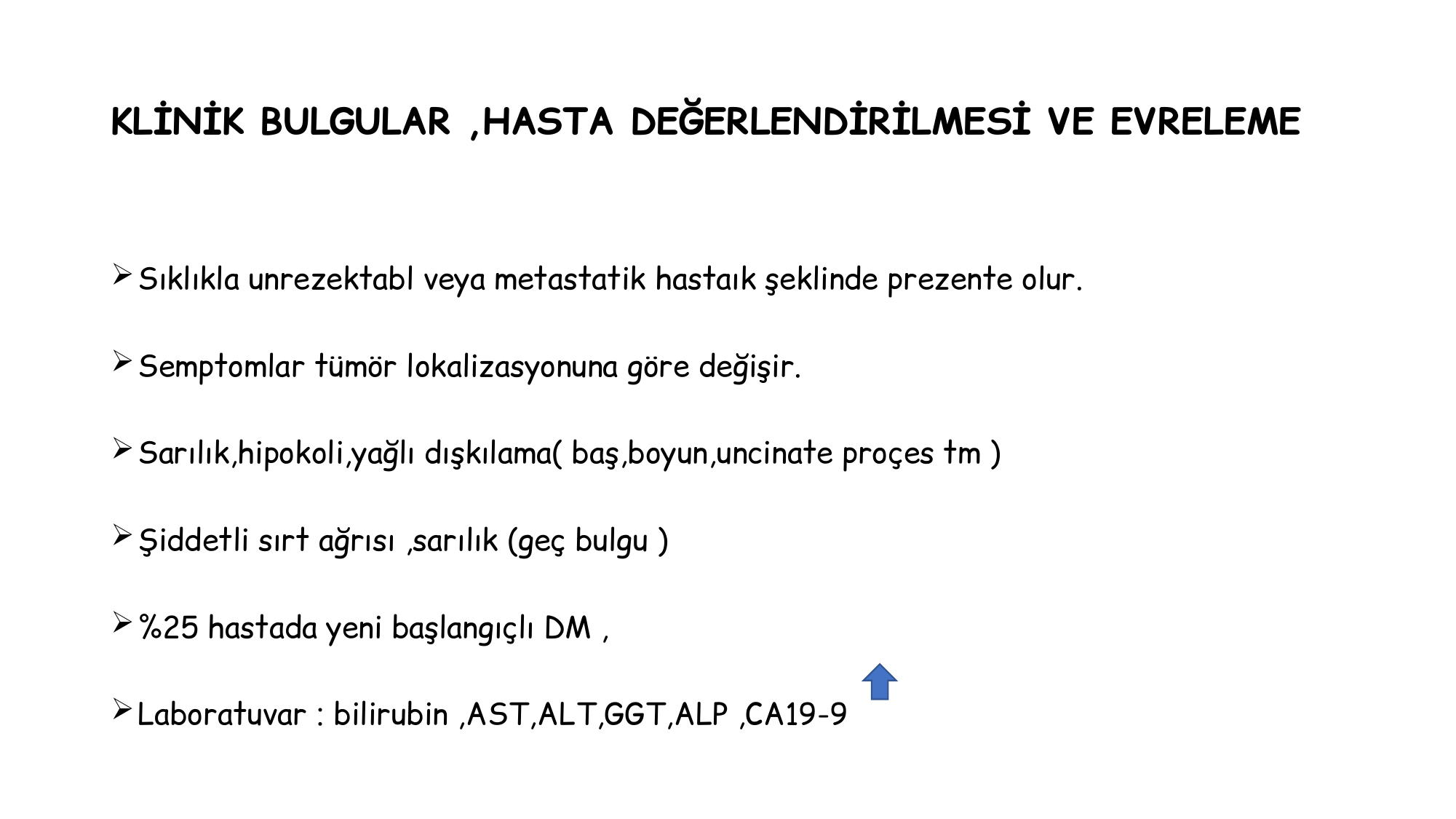

# KLİNİK BULGULAR ,HASTA DEĞERLENDİRİLMESİ VE EVRELEME
Sıklıkla unrezektabl veya metastatik hastaık şeklinde prezente olur.
Semptomlar tümör lokalizasyonuna göre değişir.
Sarılık,hipokoli,yağlı dışkılama( baş,boyun,uncinate proçes tm )
Şiddetli sırt ağrısı ,sarılık (geç bulgu )
%25 hastada yeni başlangıçlı DM ,
Laboratuvar : bilirubin ,AST,ALT,GGT,ALP ,CA19-9